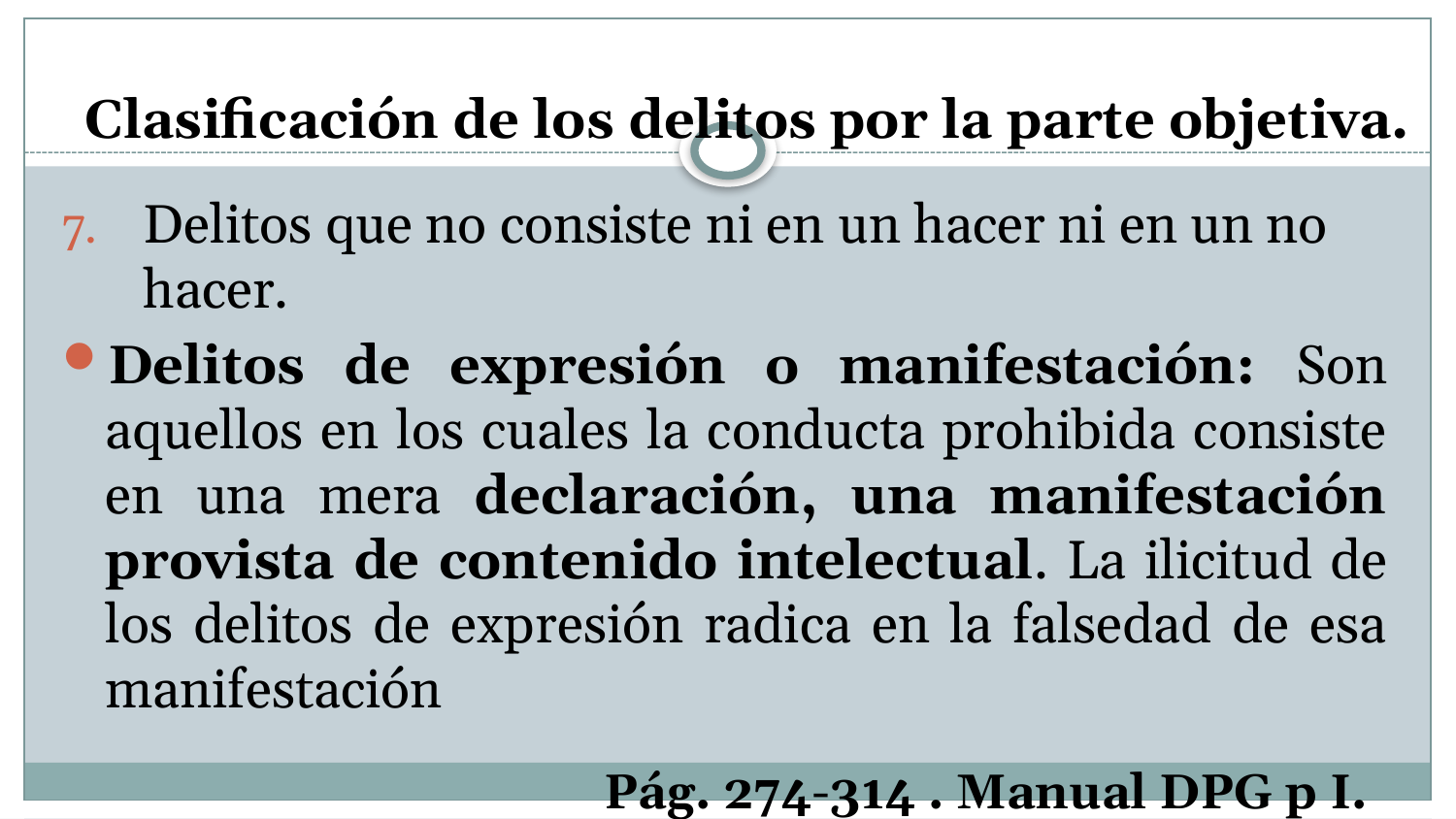

# Clasificación de los delitos por la parte objetiva.
Delitos que no consiste ni en un hacer ni en un no hacer.
Delitos de expresión o manifestación: Son aquellos en los cuales la conducta prohibida consiste en una mera declaración, una manifestación provista de contenido intelectual. La ilicitud de los delitos de expresión radica en la falsedad de esa manifestación

Pág. 274-314 . Manual DPG p I.